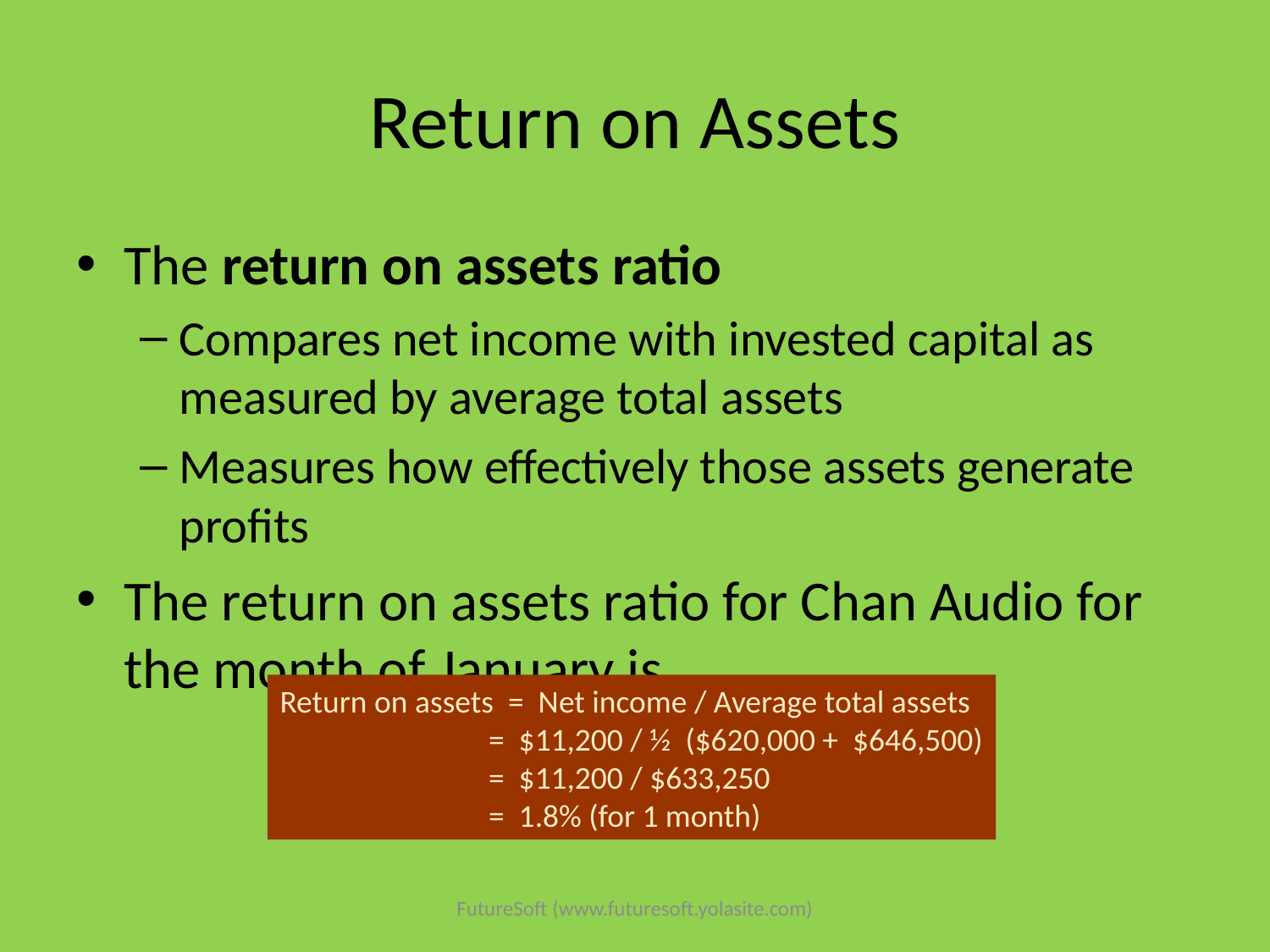

# Return on Assets
The return on assets ratio
Compares net income with invested capital as measured by average total assets
Measures how effectively those assets generate profits
The return on assets ratio for Chan Audio for the month of January is
Return on assets  =  Net income / Average total assets
                             =  $11,200 / ½  ($620,000 +  $646,500)
                             =  $11,200 / $633,250
                             =  1.8% (for 1 month)
FutureSoft (www.futuresoft.yolasite.com)